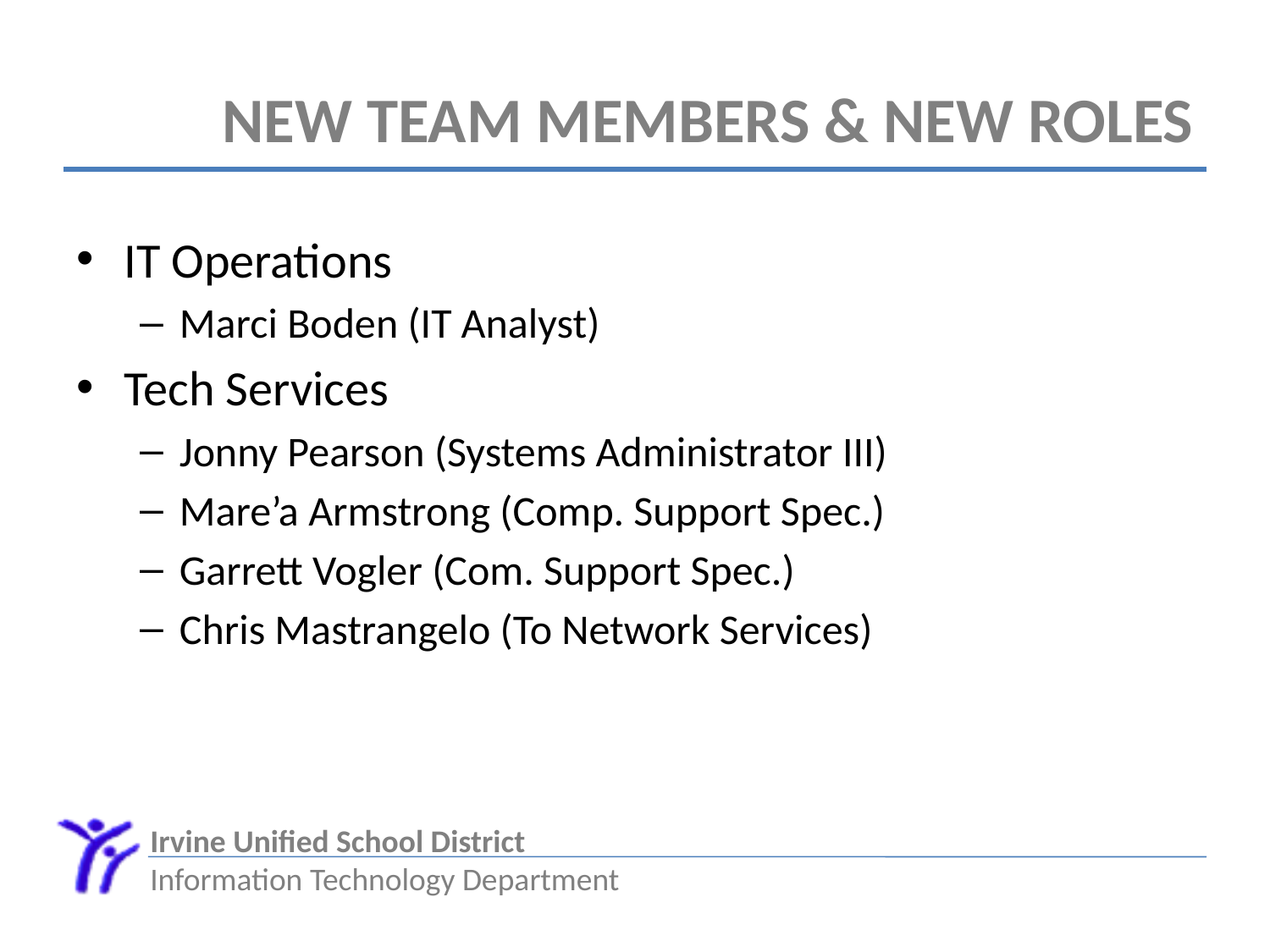

# New Team Members & New Roles
IT Operations
Marci Boden (IT Analyst)
Tech Services
Jonny Pearson (Systems Administrator III)
Mare’a Armstrong (Comp. Support Spec.)
Garrett Vogler (Com. Support Spec.)
Chris Mastrangelo (To Network Services)